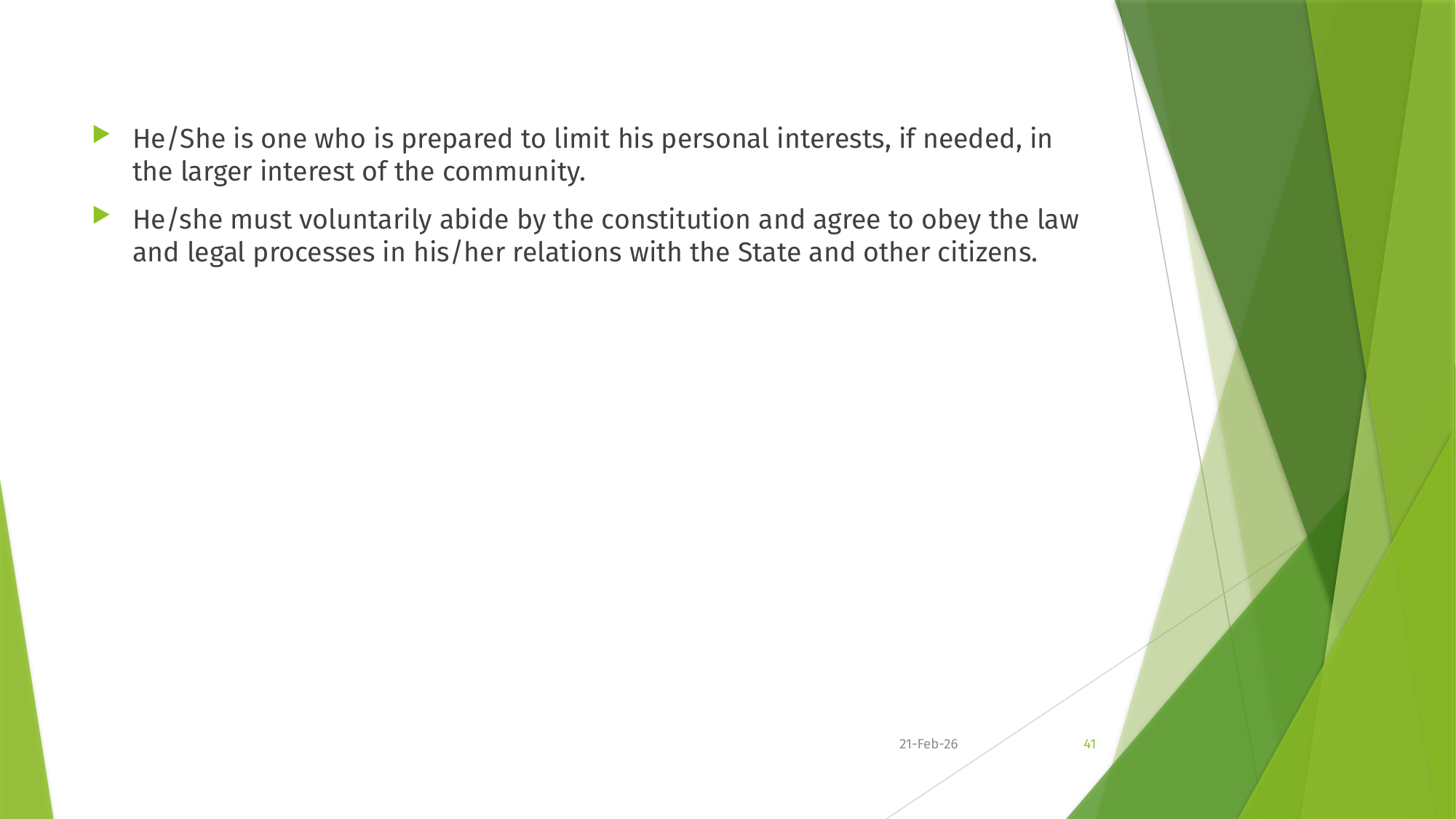

He/She is one who is prepared to limit his personal interests, if needed, in the larger interest of the community.
He/she must voluntarily abide by the constitution and agree to obey the law and legal processes in his/her relations with the State and other citizens.

21-Feb-26
41